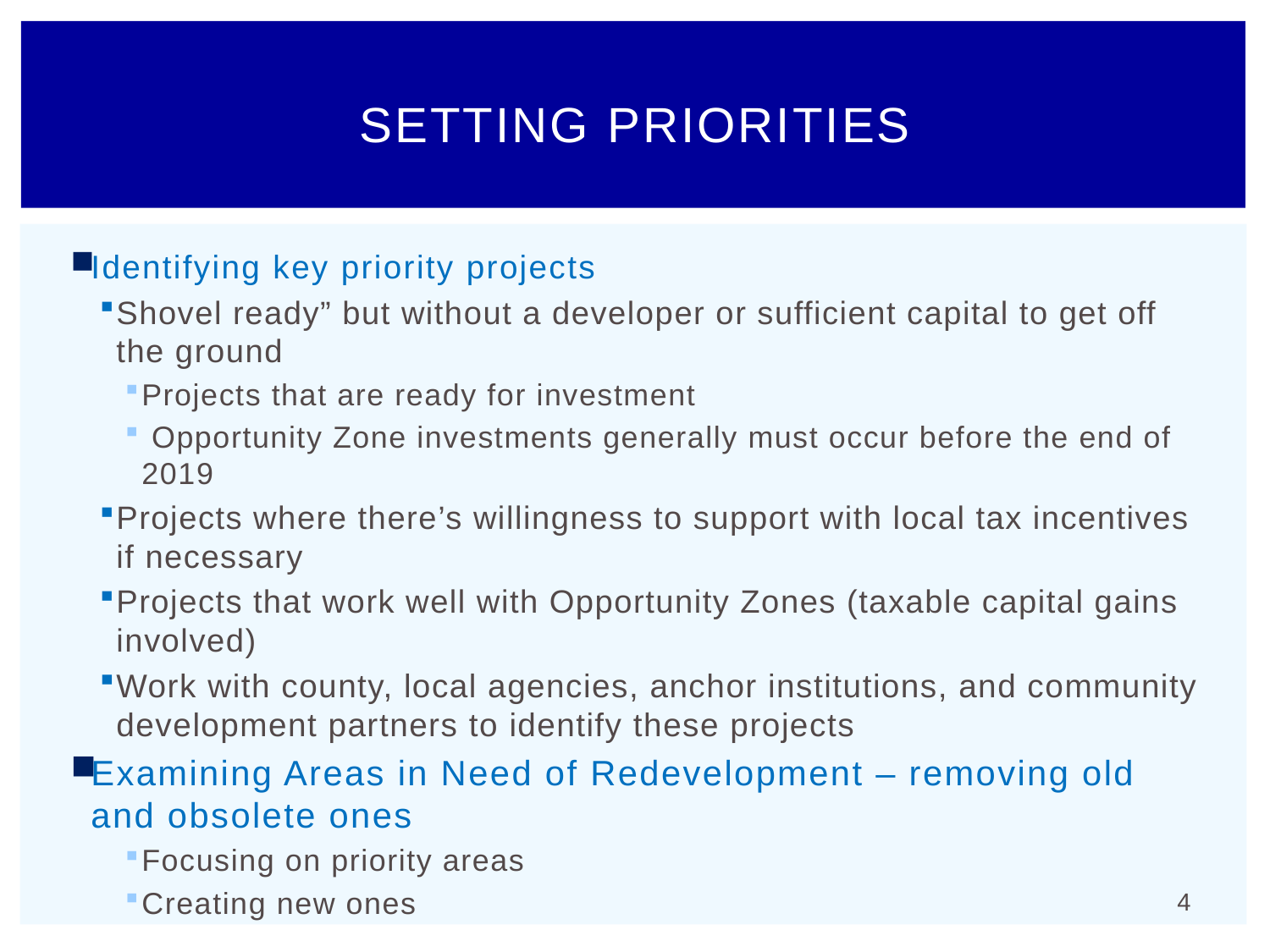

# Setting priorities
Identifying key priority projects
Shovel ready” but without a developer or sufficient capital to get off the ground
Projects that are ready for investment
 Opportunity Zone investments generally must occur before the end of 2019
Projects where there’s willingness to support with local tax incentives if necessary
Projects that work well with Opportunity Zones (taxable capital gains involved)
Work with county, local agencies, anchor institutions, and community development partners to identify these projects
Examining Areas in Need of Redevelopment – removing old and obsolete ones
Focusing on priority areas
Creating new ones

4